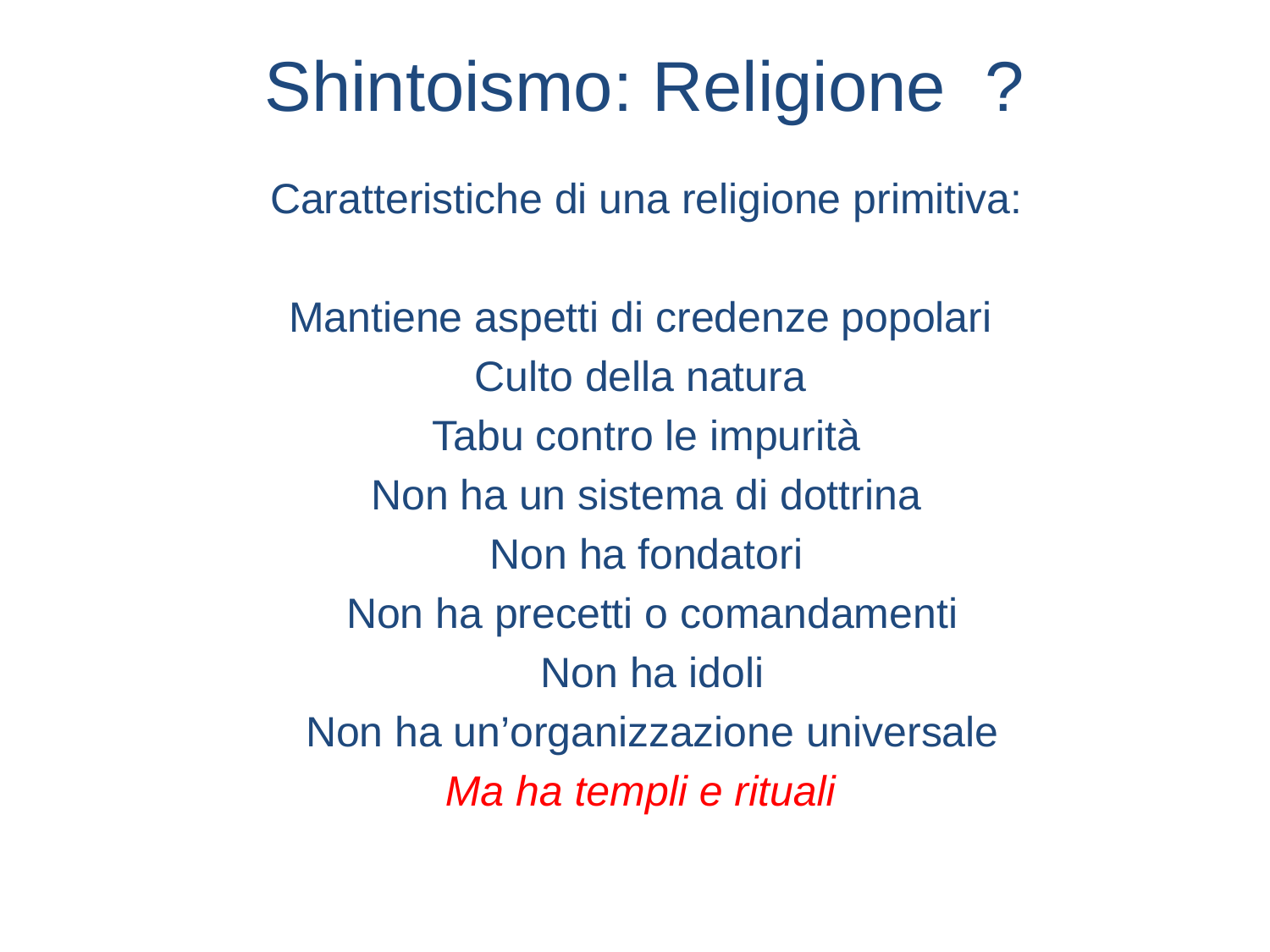

Shintoismo: Religione  ?

Caratteristiche di una religione primitiva:

Mantiene aspetti di credenze popolari
Culto della natura
Tabu contro le impurità
Non ha un sistema di dottrina
Non ha fondatori
 Non ha precetti o comandamenti
 Non ha idoli
 Non ha un’organizzazione universale
Ma ha templi e rituali